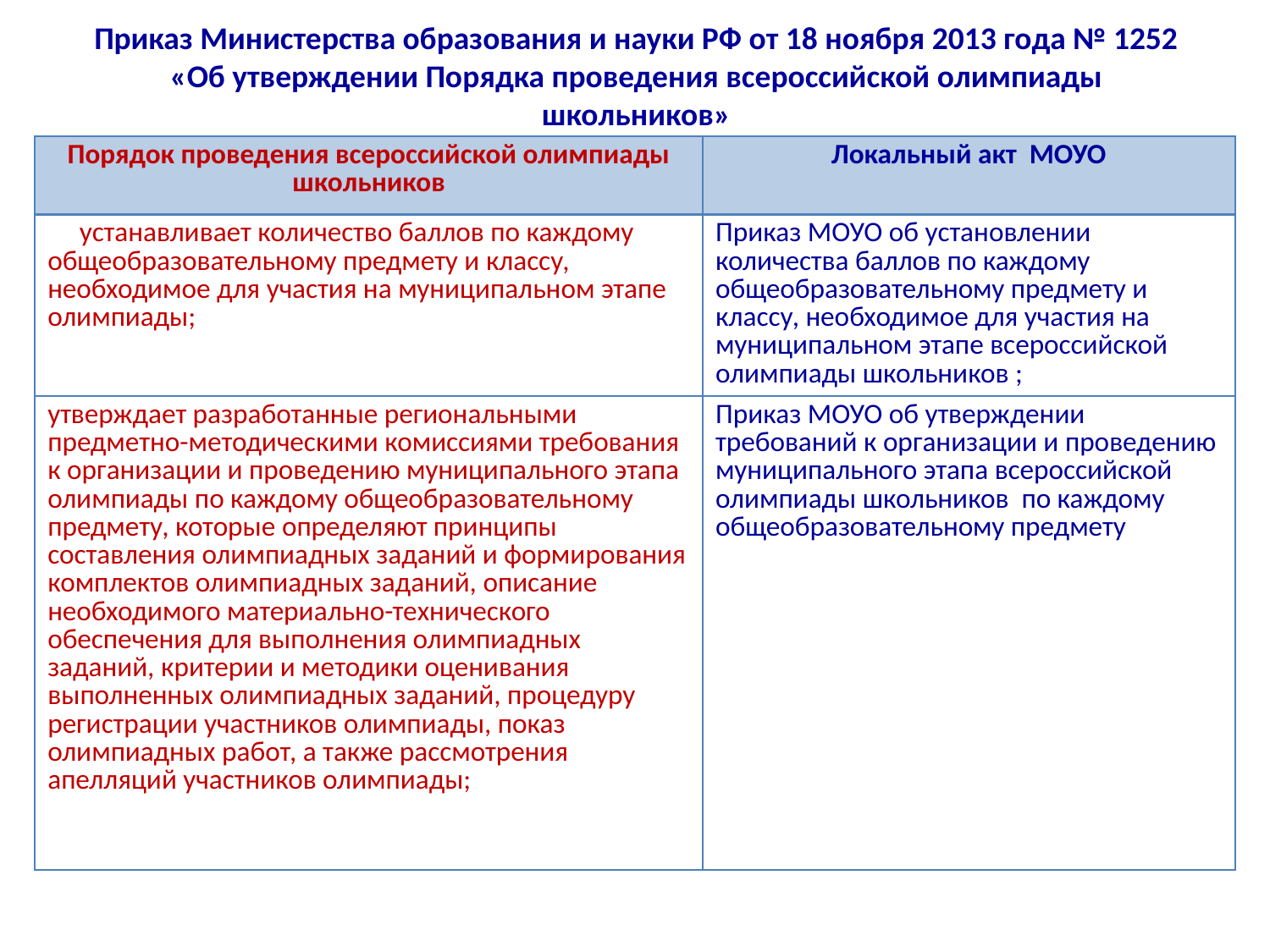

# Приказ Министерства образования и науки РФ от 18 ноября 2013 года № 1252 «Об утверждении Порядка проведения всероссийской олимпиады школьников»
| Порядок проведения всероссийской олимпиады школьников | Локальный акт МОУО |
| --- | --- |
| устанавливает количество баллов по каждому общеобразовательному предмету и классу, необходимое для участия на муниципальном этапе олимпиады; | Приказ МОУО об установлении количества баллов по каждому общеобразовательному предмету и классу, необходимое для участия на муниципальном этапе всероссийской олимпиады школьников ; |
| утверждает разработанные региональными предметно-методическими комиссиями требования к организации и проведению муниципального этапа олимпиады по каждому общеобразовательному предмету, которые определяют принципы составления олимпиадных заданий и формирования комплектов олимпиадных заданий, описание необходимого материально-технического обеспечения для выполнения олимпиадных заданий, критерии и методики оценивания выполненных олимпиадных заданий, процедуру регистрации участников олимпиады, показ олимпиадных работ, а также рассмотрения апелляций участников олимпиады; | Приказ МОУО об утверждении требований к организации и проведению муниципального этапа всероссийской олимпиады школьников по каждому общеобразовательному предмету |